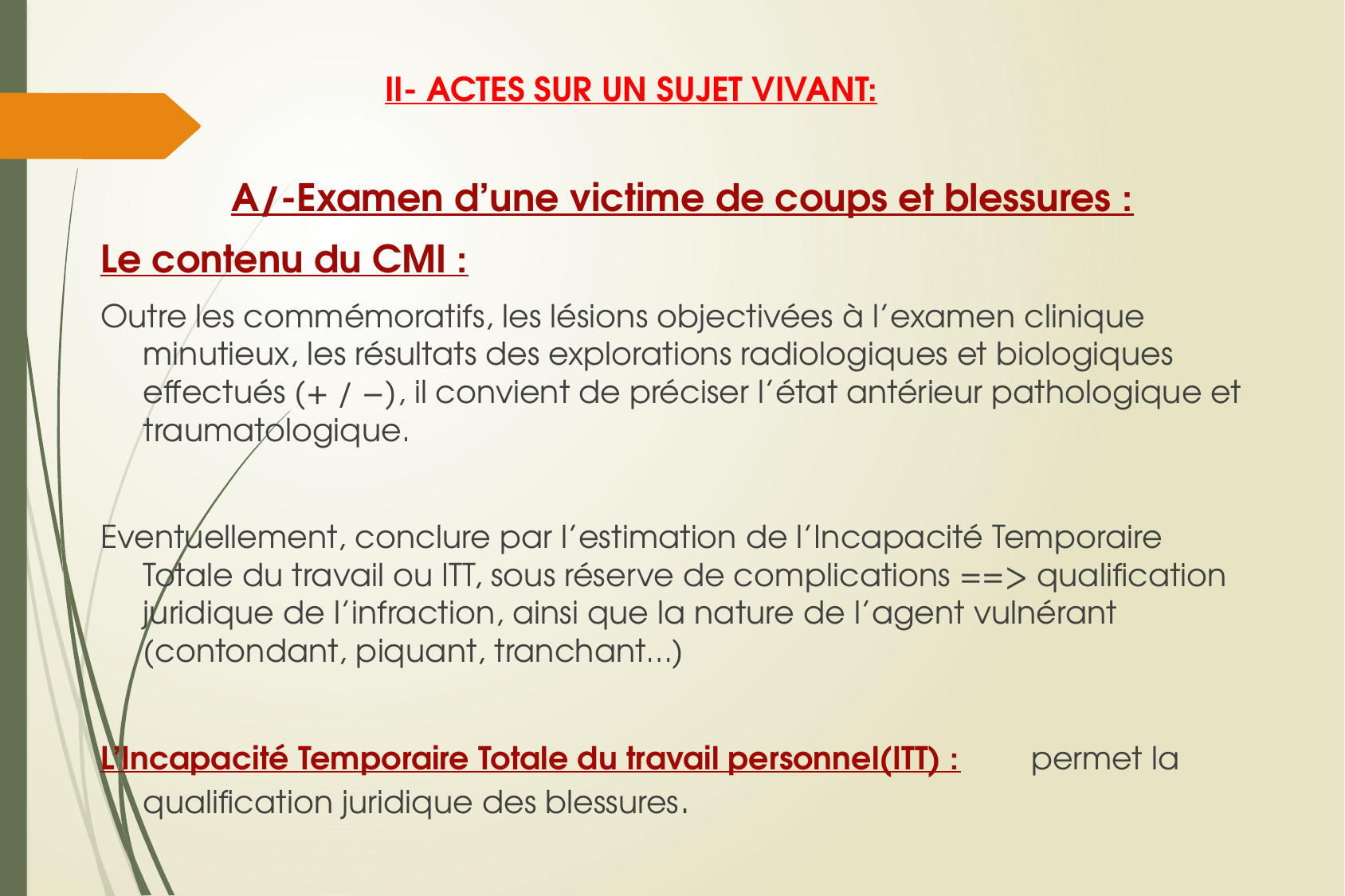

# II- ACTES SUR UN SUJET VIVANT:
       A/-Examen d’une victime de coups et blessures :
Le contenu du CMI :
Outre les commémoratifs, les lésions objectivées à l’examen clinique minutieux, les résultats des explorations radiologiques et biologiques effectués (+ / −), il convient de préciser l’état antérieur pathologique et traumatologique.

Eventuellement, conclure par l’estimation de l’Incapacité Temporaire Totale du travail ou ITT, sous réserve de complications ==> qualification  juridique de l’infraction, ainsi que la nature de l’agent vulnérant (contondant, piquant, tranchant…)

L’Incapacité Temporaire Totale du travail personnel(ITT) :        permet la qualification juridique des blessures.